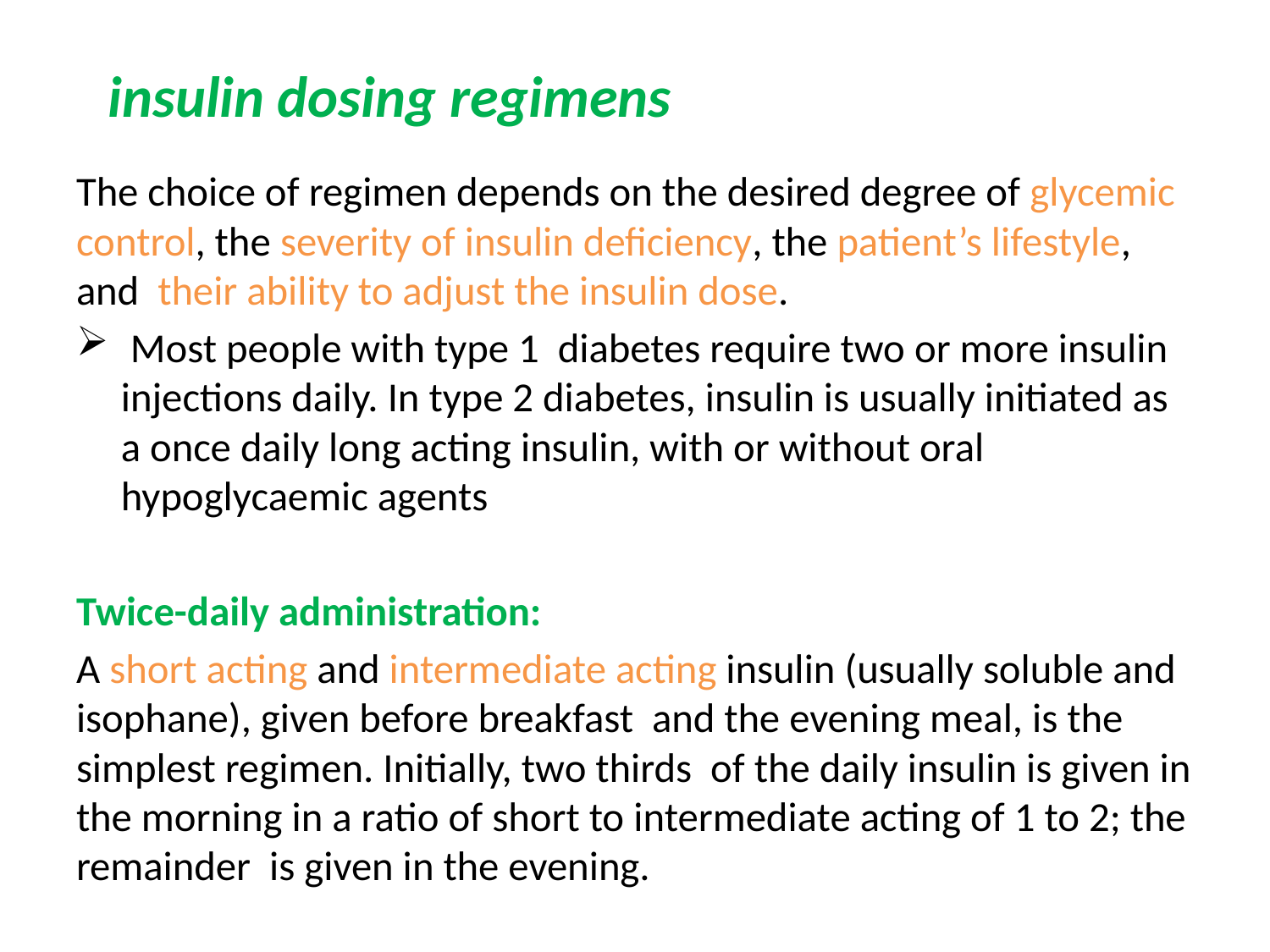

# insulin dosing regimens
The choice of regimen depends on the desired degree of glycemic control, the severity of insulin deficiency, the patient’s lifestyle, and  their ability to adjust the insulin dose.
 Most people with type 1  diabetes require two or more insulin injections daily. In type 2 diabetes, insulin is usually initiated as a once daily long acting insulin, with or without oral hypoglycaemic agents

Twice-daily administration:
A short acting and intermediate acting insulin (usually soluble and isophane), given before breakfast  and the evening meal, is the simplest regimen. Initially, two thirds  of the daily insulin is given in the morning in a ratio of short to intermediate acting of 1 to 2; the remainder  is given in the evening.